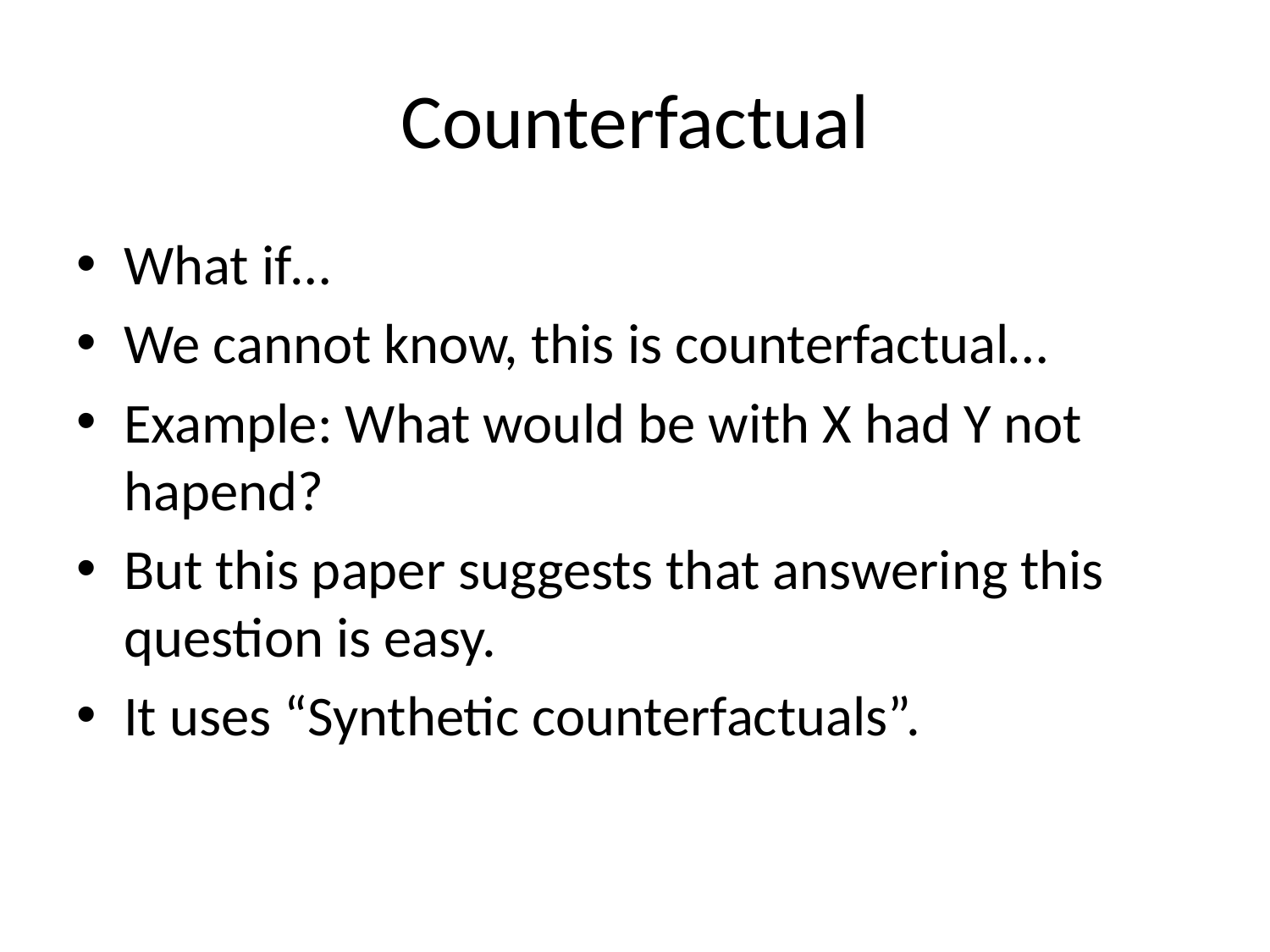

# Counterfactual
What if…
We cannot know, this is counterfactual…
Example: What would be with X had Y not hapend?
But this paper suggests that answering this question is easy.
It uses “Synthetic counterfactuals”.